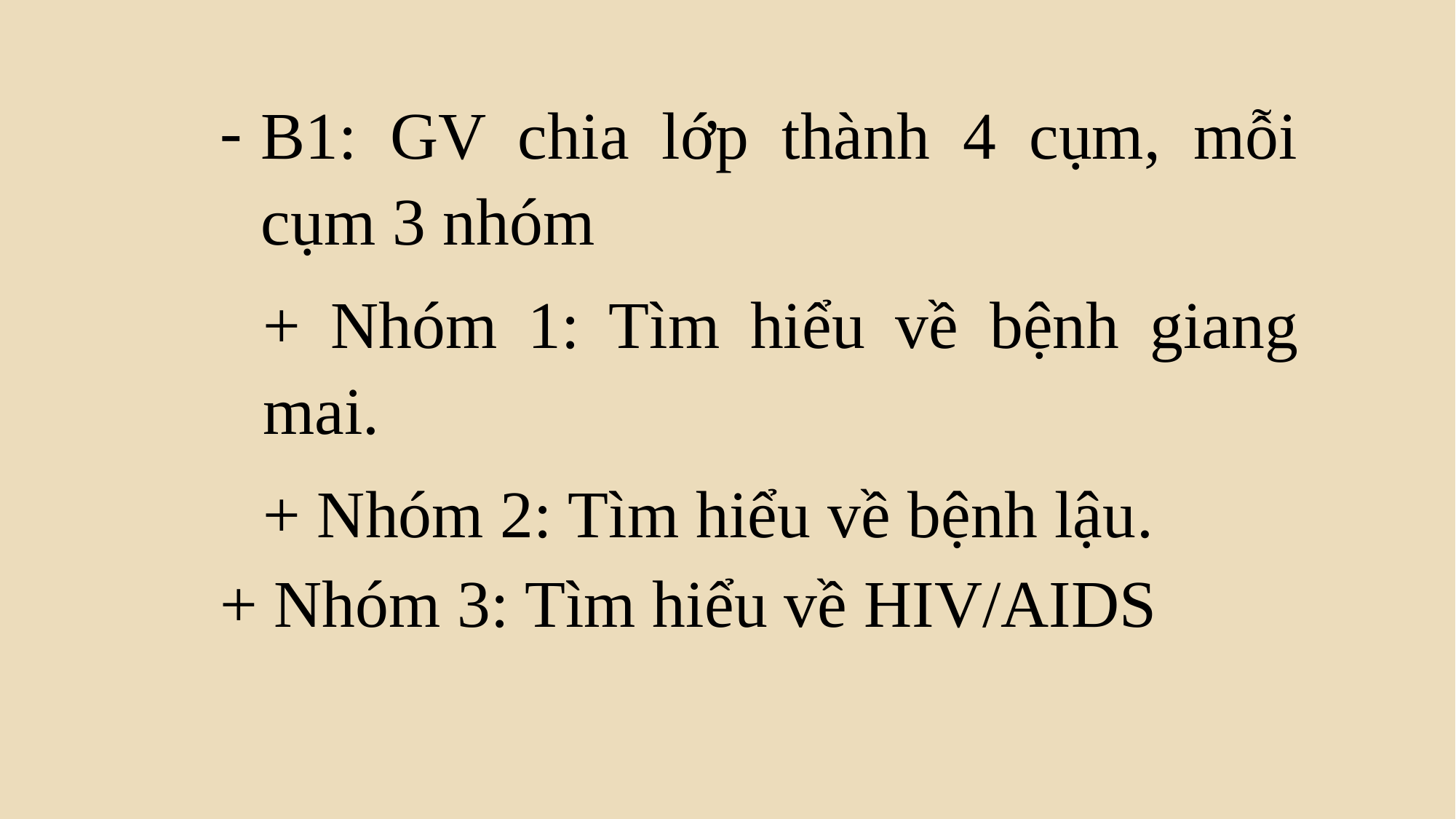

#
B1: GV chia lớp thành 4 cụm, mỗi cụm 3 nhóm
+ Nhóm 1: Tìm hiểu về bệnh giang mai.
+ Nhóm 2: Tìm hiểu về bệnh lậu.
+ Nhóm 3: Tìm hiểu về HIV/AIDS